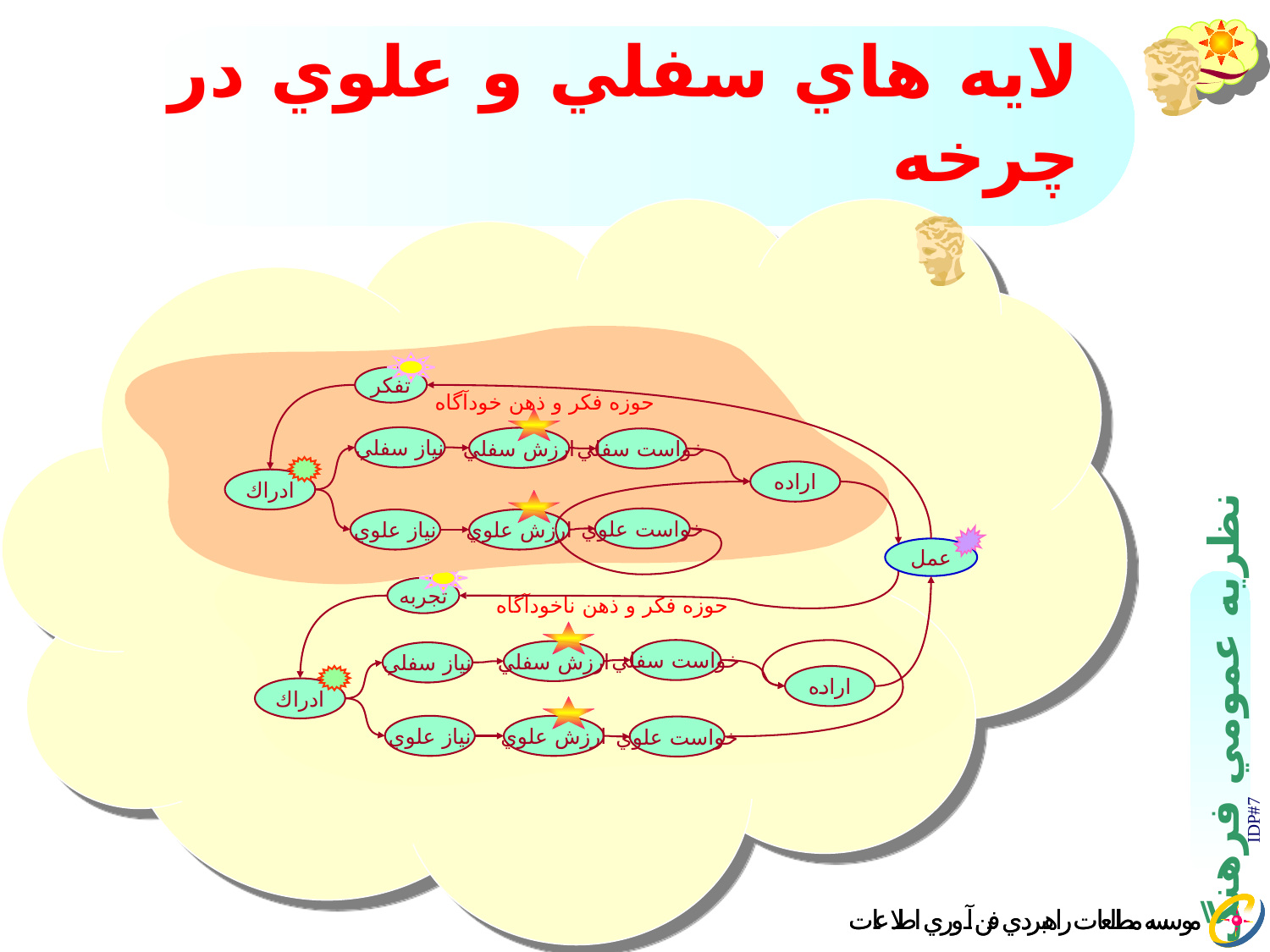

# لايه هاي سفلي و علوي در چرخه

حوزه فکر و ذهن خودآگاه

تفكر

ارزش سفلي
نياز سفلي
خواست سفلي

ادراك
اراده

ارزش علوي
خواست علوي
نياز علوي

حوزه فکر و ذهن ناخودآگاه

عمل

تجربه

ارزش سفلي
خواست سفلي
نياز سفلي

ادراك
اراده

ارزش علوي
نياز علوي
خواست علوي
IDP#7